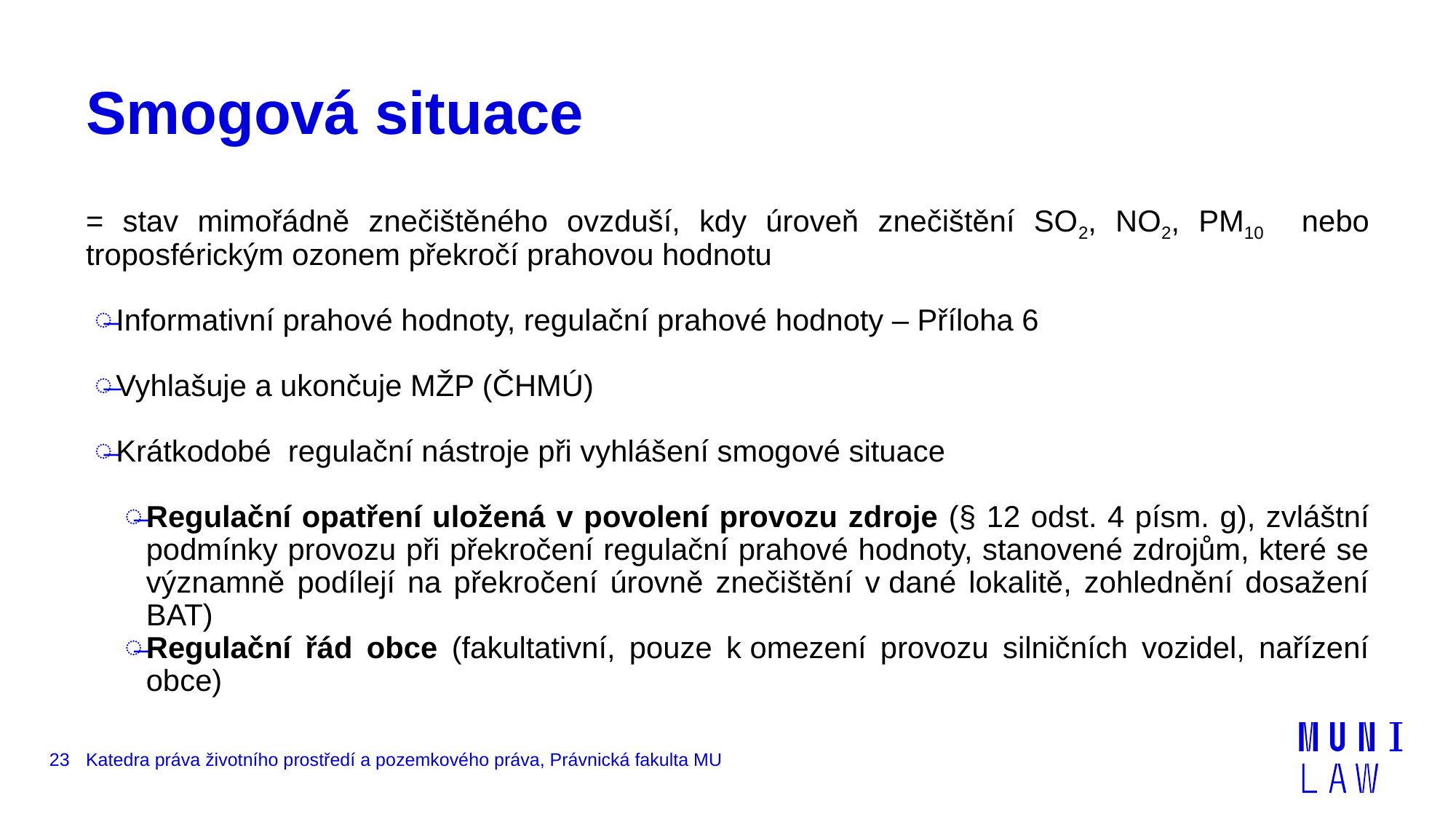

# Smogová situace
= stav mimořádně znečištěného ovzduší, kdy úroveň znečištění SO2, NO2, PM10  nebo troposférickým ozonem překročí prahovou hodnotu

Informativní prahové hodnoty, regulační prahové hodnoty – Příloha 6

Vyhlašuje a ukončuje MŽP (ČHMÚ)

Krátkodobé  regulační nástroje při vyhlášení smogové situace

Regulační opatření uložená v povolení provozu zdroje (§ 12 odst. 4 písm. g), zvláštní podmínky provozu při překročení regulační prahové hodnoty, stanovené zdrojům, které se významně podílejí na překročení úrovně znečištění v dané lokalitě, zohlednění dosažení BAT)
Regulační řád obce (fakultativní, pouze k omezení provozu silničních vozidel, nařízení obce)

23
Katedra práva životního prostředí a pozemkového práva, Právnická fakulta MU